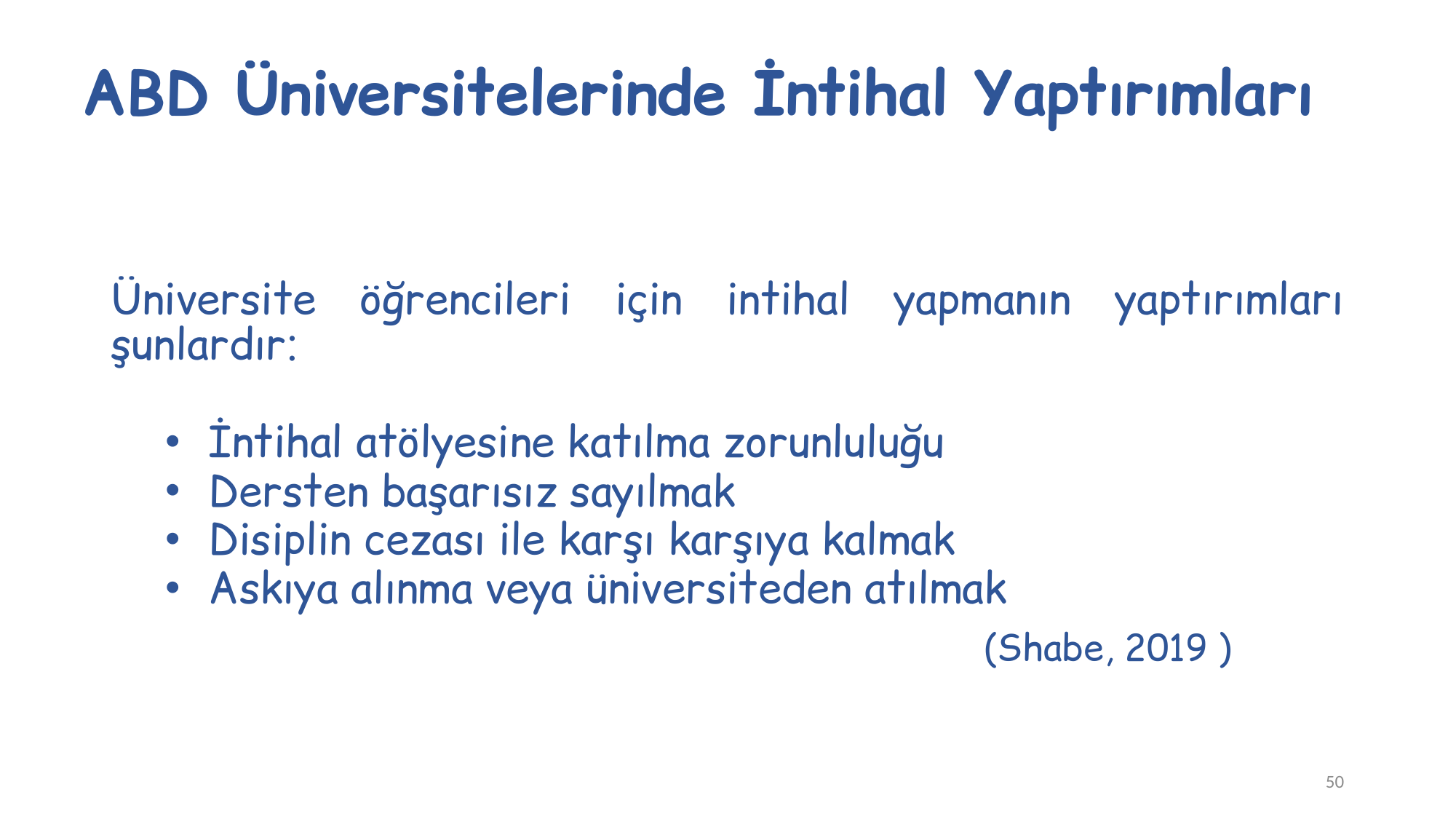

# PPHEAE Projesi
ABD Üniversitelerinde İntihal Yaptırımları

Üniversite öğrencileri için intihal yapmanın yaptırımları şunlardır:

İntihal atölyesine katılma zorunluluğu
Dersten başarısız sayılmak
Disiplin cezası ile karşı karşıya kalmak
Askıya alınma veya üniversiteden atılmak
								(Shabe, 2019 )
50